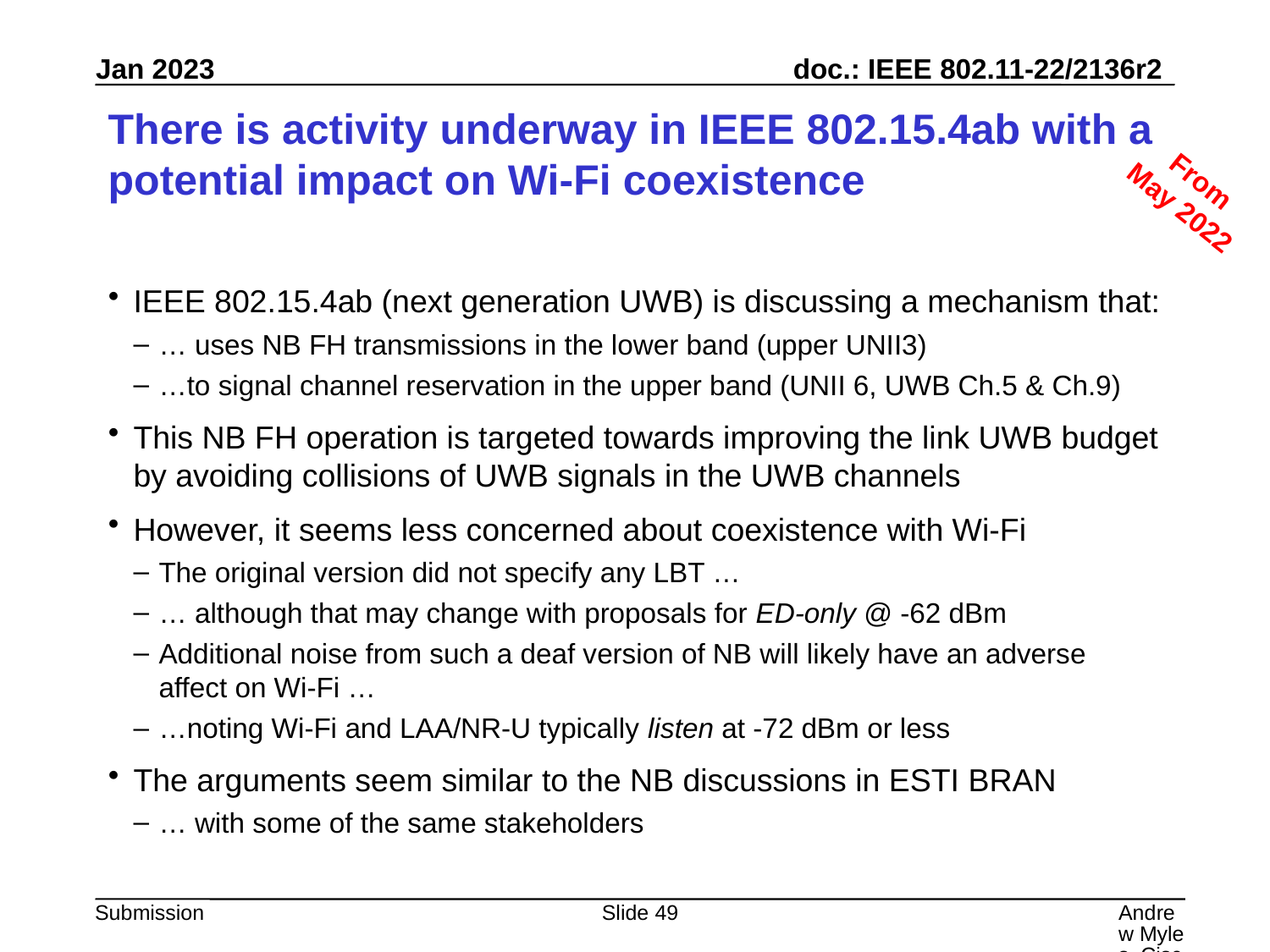

# There is activity underway in IEEE 802.15.4ab with a potential impact on Wi-Fi coexistence
From
May 2022
IEEE 802.15.4ab (next generation UWB) is discussing a mechanism that:
… uses NB FH transmissions in the lower band (upper UNII3)
…to signal channel reservation in the upper band (UNII 6, UWB Ch.5 & Ch.9)
This NB FH operation is targeted towards improving the link UWB budget by avoiding collisions of UWB signals in the UWB channels
However, it seems less concerned about coexistence with Wi-Fi
The original version did not specify any LBT …
… although that may change with proposals for ED-only @ -62 dBm
Additional noise from such a deaf version of NB will likely have an adverse affect on Wi-Fi …
…noting Wi-Fi and LAA/NR-U typically listen at -72 dBm or less
The arguments seem similar to the NB discussions in ESTI BRAN
… with some of the same stakeholders

Slide 49
Andrew Myles, Cisco